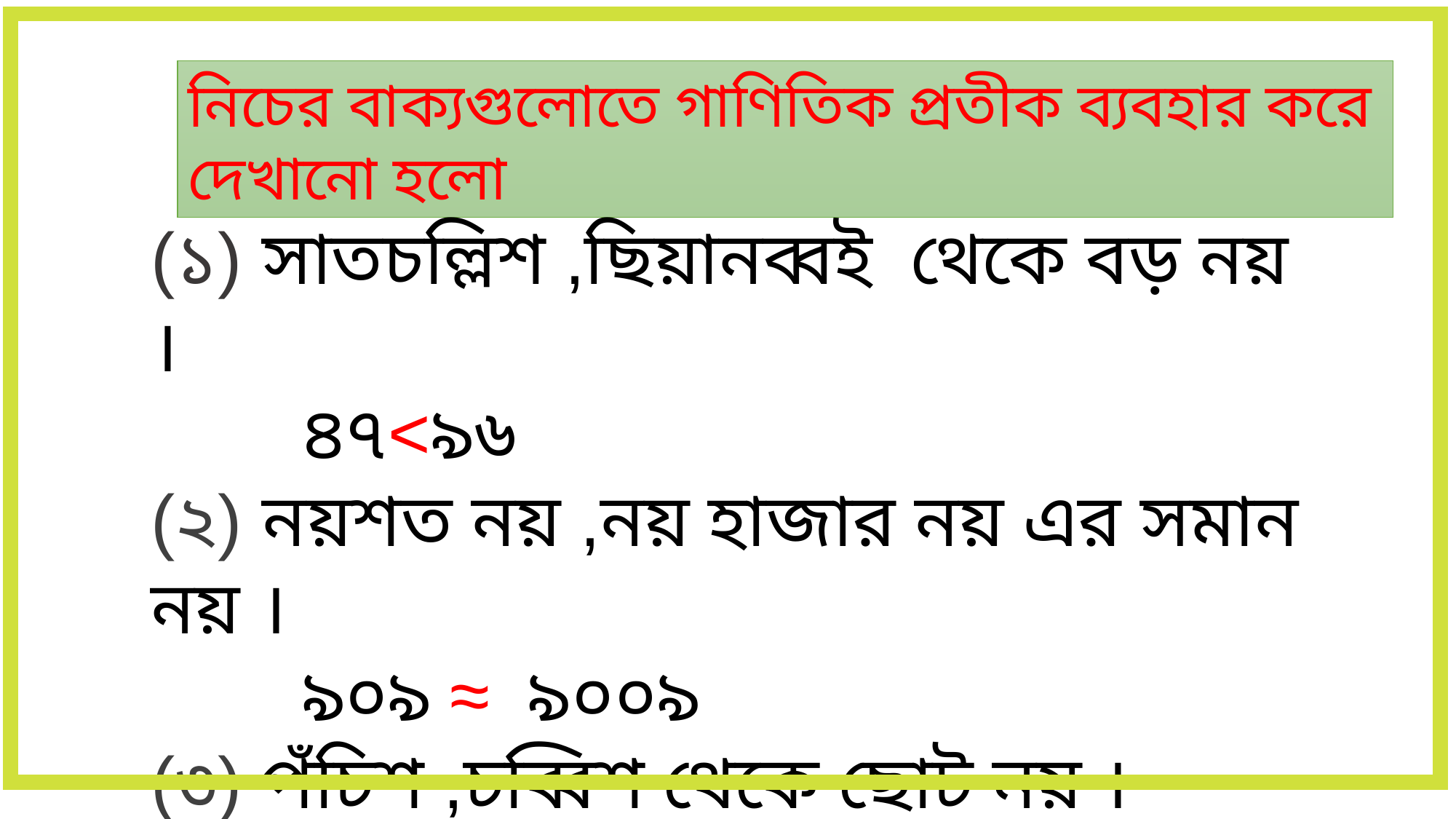

নিচের বাক্যগুলোতে গাণিতিক প্রতীক ব্যবহার করে দেখানো হলো
(১) সাতচল্লিশ ,ছিয়ানব্বই  থেকে বড় নয় ।
        ৪৭<৯৬
(২) নয়শত নয় ,নয় হাজার নয় এর সমান নয় ।
        ৯০৯ ≈  ৯০০৯
(৩) পঁচিশ ,চব্বিশ থেকে ছোট নয় ।
       ২৫>২৪